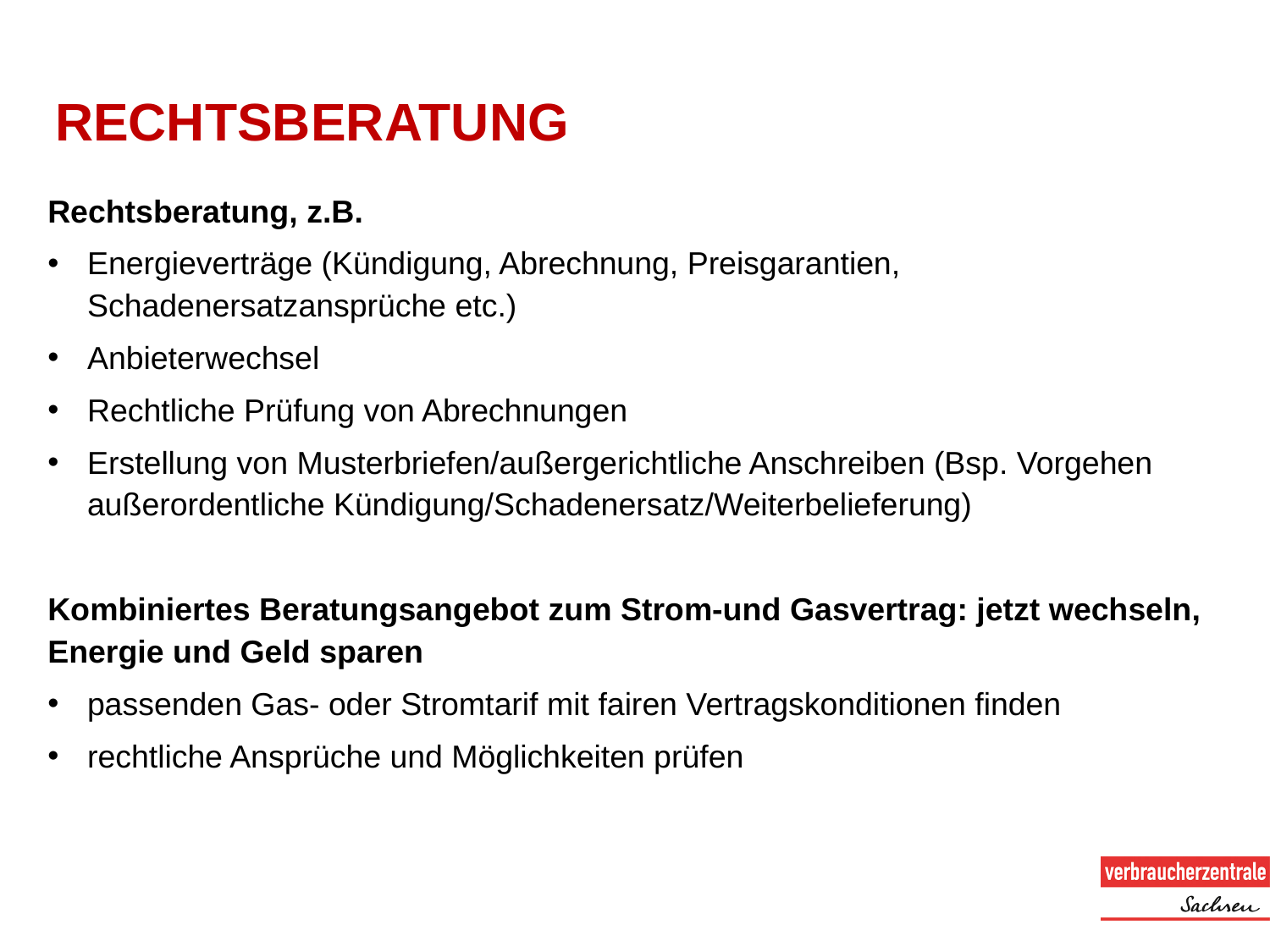

# Rechtsberatung
Rechtsberatung, z.B.
Energieverträge (Kündigung, Abrechnung, Preisgarantien, Schadenersatzansprüche etc.)
Anbieterwechsel
Rechtliche Prüfung von Abrechnungen
Erstellung von Musterbriefen/außergerichtliche Anschreiben (Bsp. Vorgehen außerordentliche Kündigung/Schadenersatz/Weiterbelieferung)

Kombiniertes Beratungsangebot zum Strom-und Gasvertrag: jetzt wechseln, Energie und Geld sparen
passenden Gas- oder Stromtarif mit fairen Vertragskonditionen finden
rechtliche Ansprüche und Möglichkeiten prüfen

© 2019 Verbraucherzentrale Sachsen e.V.
03.11.22
15